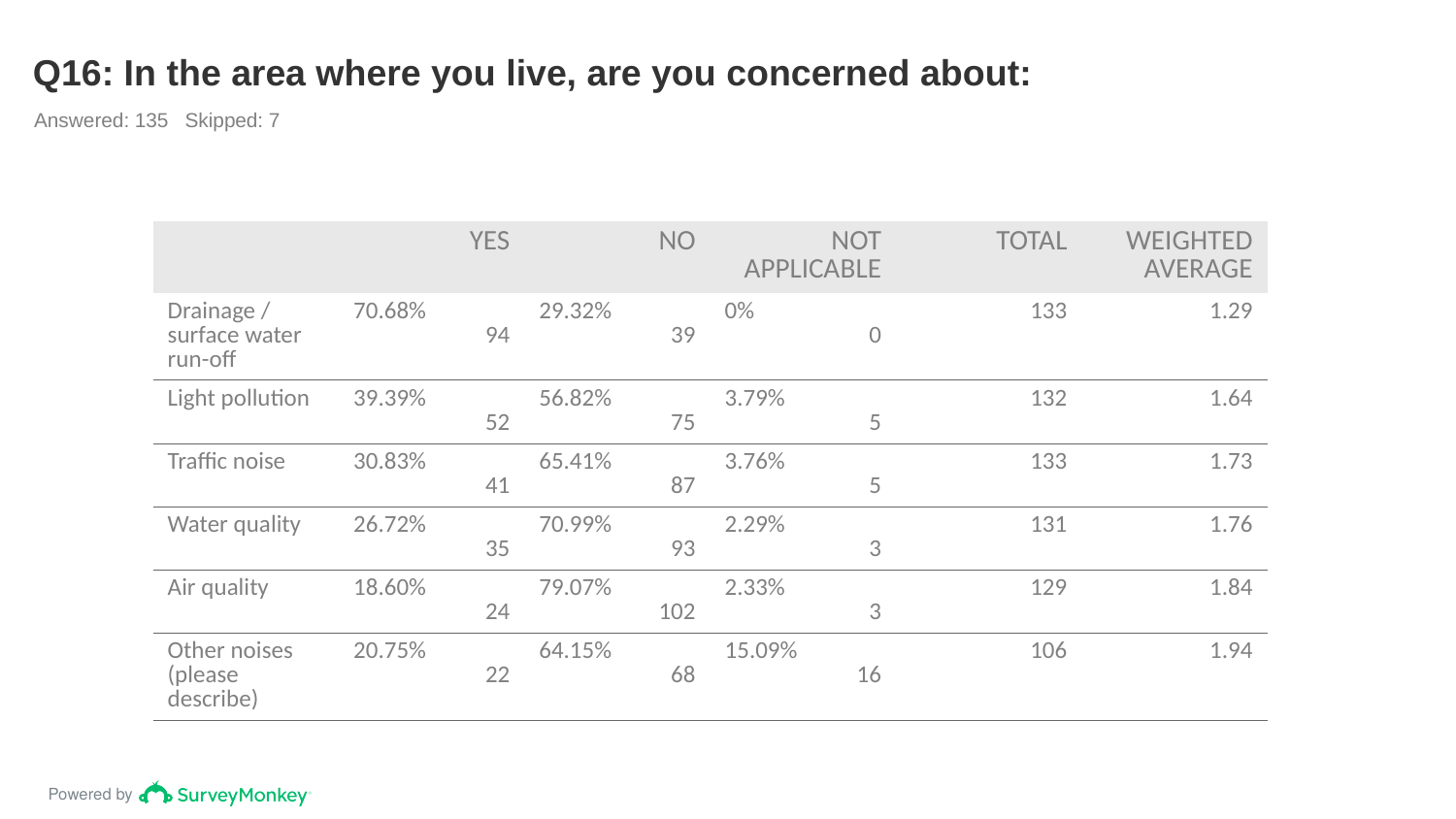

# Q16: In the area where you live, are you concerned about:
Answered: 135   Skipped: 7
|  | YES | NO | NOT APPLICABLE | TOTAL | WEIGHTED AVERAGE |
| --- | --- | --- | --- | --- | --- |
| Drainage / surface water run-off | 70.68% 94 | 29.32% 39 | 0% 0 | 133 | 1.29 |
| Light pollution | 39.39% 52 | 56.82% 75 | 3.79% 5 | 132 | 1.64 |
| Traffic noise | 30.83% 41 | 65.41% 87 | 3.76% 5 | 133 | 1.73 |
| Water quality | 26.72% 35 | 70.99% 93 | 2.29% 3 | 131 | 1.76 |
| Air quality | 18.60% 24 | 79.07% 102 | 2.33% 3 | 129 | 1.84 |
| Other noises (please describe) | 20.75% 22 | 64.15% 68 | 15.09% 16 | 106 | 1.94 |